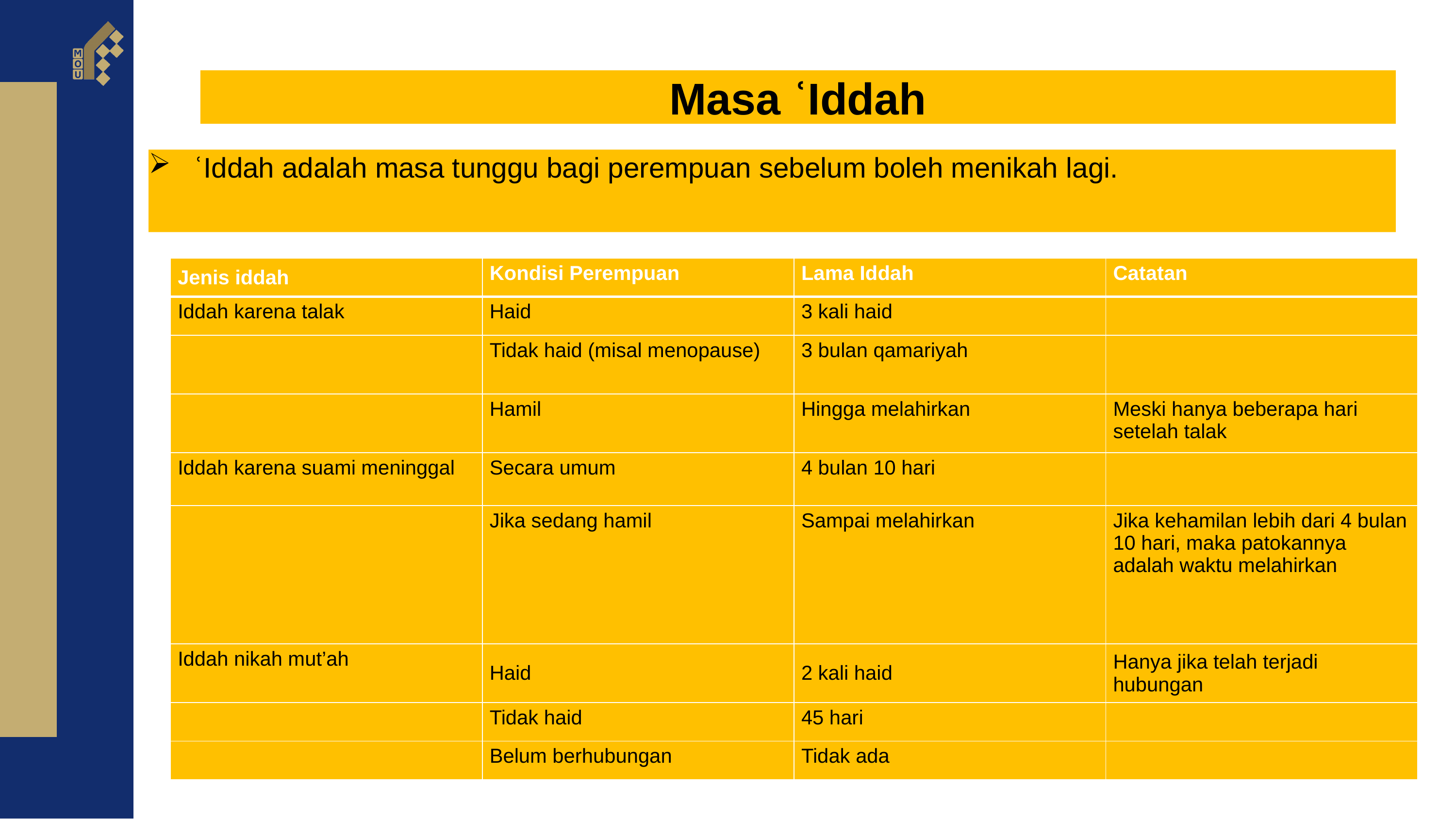

Masa ʿIddah
ʿIddah adalah masa tunggu bagi perempuan sebelum boleh menikah lagi.

| Jenis iddah | Kondisi Perempuan | Lama Iddah | Catatan |
| --- | --- | --- | --- |
| Iddah karena talak | Haid | 3 kali haid |  |
|  | Tidak haid (misal menopause) | 3 bulan qamariyah |  |
|  | Hamil | Hingga melahirkan | Meski hanya beberapa hari setelah talak |
| Iddah karena suami meninggal | Secara umum | 4 bulan 10 hari |  |
|  | Jika sedang hamil | Sampai melahirkan | Jika kehamilan lebih dari 4 bulan 10 hari, maka patokannya adalah waktu melahirkan |
| Iddah nikah mut’ah | Haid | 2 kali haid | Hanya jika telah terjadi hubungan |
|  | Tidak haid | 45 hari |  |
|  | Belum berhubungan | Tidak ada |  |